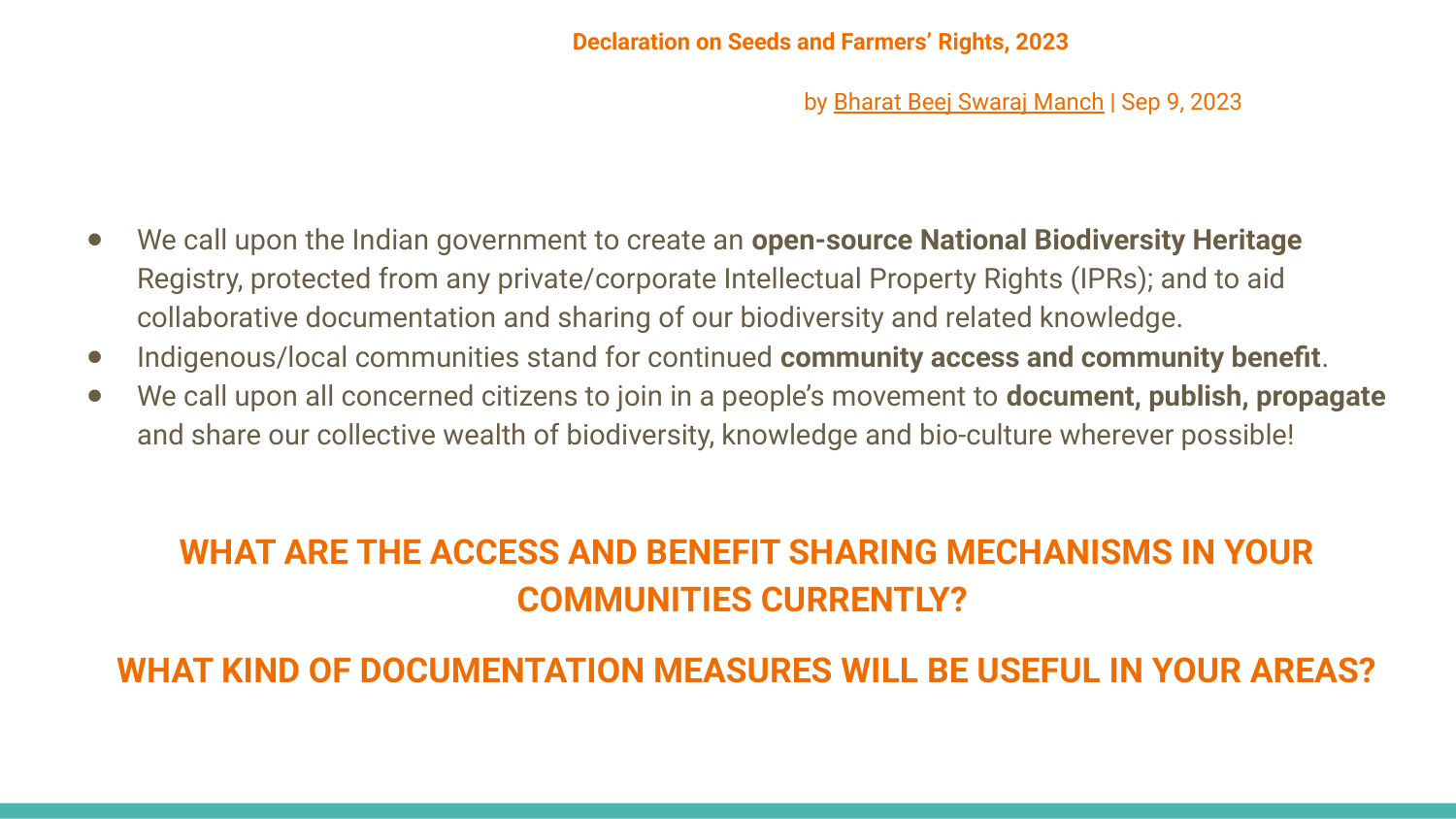

# Declaration on Seeds and Farmers’ Rights, 2023

by Bharat Beej Swaraj Manch | Sep 9, 2023
We call upon the Indian government to create an open-source National Biodiversity Heritage Registry, protected from any private/corporate Intellectual Property Rights (IPRs); and to aid collaborative documentation and sharing of our biodiversity and related knowledge.
Indigenous/local communities stand for continued community access and community benefit.
We call upon all concerned citizens to join in a people’s movement to document, publish, propagate and share our collective wealth of biodiversity, knowledge and bio-culture wherever possible!
WHAT ARE THE ACCESS AND BENEFIT SHARING MECHANISMS IN YOUR COMMUNITIES CURRENTLY?
WHAT KIND OF DOCUMENTATION MEASURES WILL BE USEFUL IN YOUR AREAS?